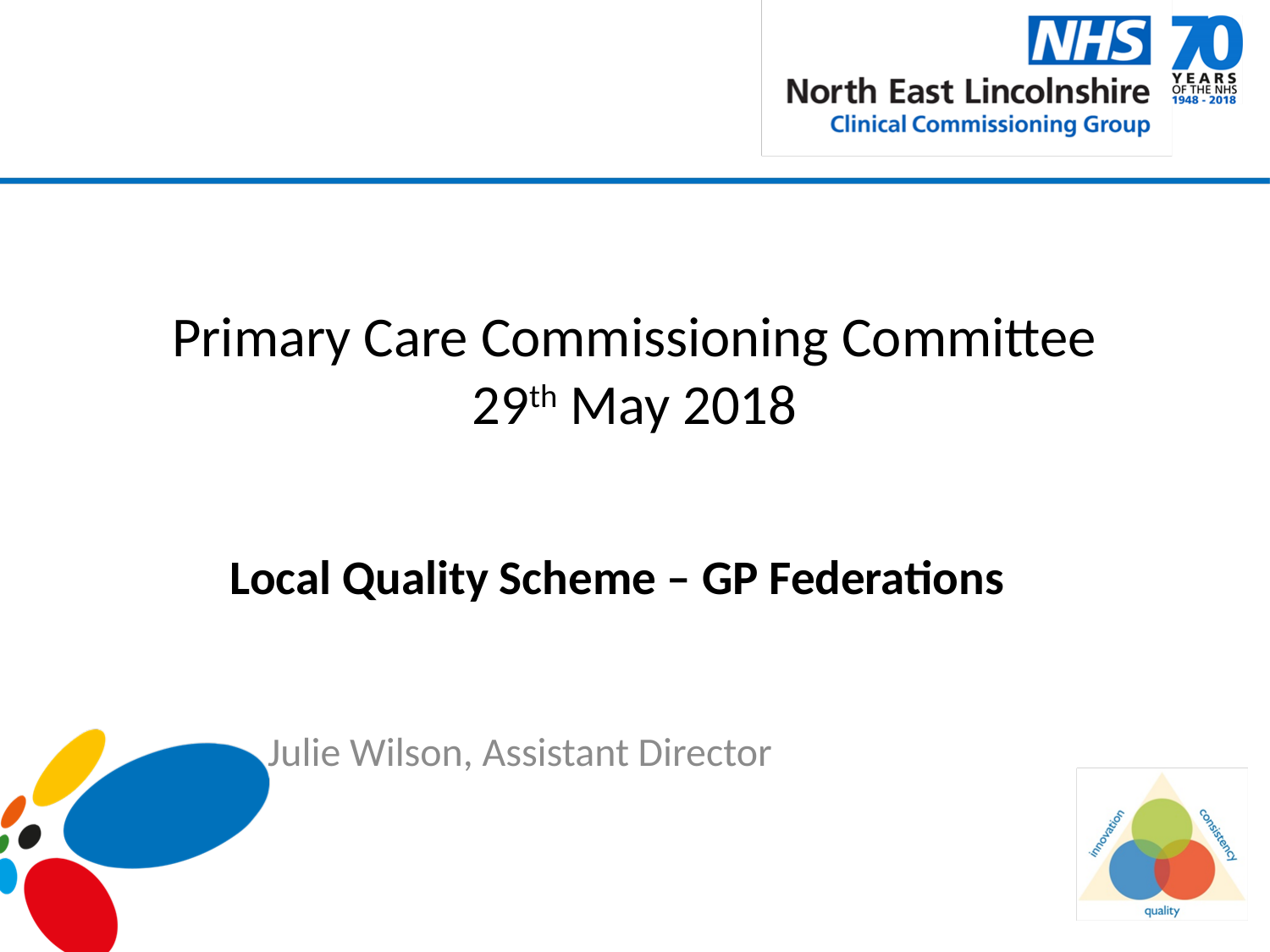

# Primary Care Commissioning Committee 29th May 2018
Local Quality Scheme – GP Federations

           Julie Wilson, Assistant Director